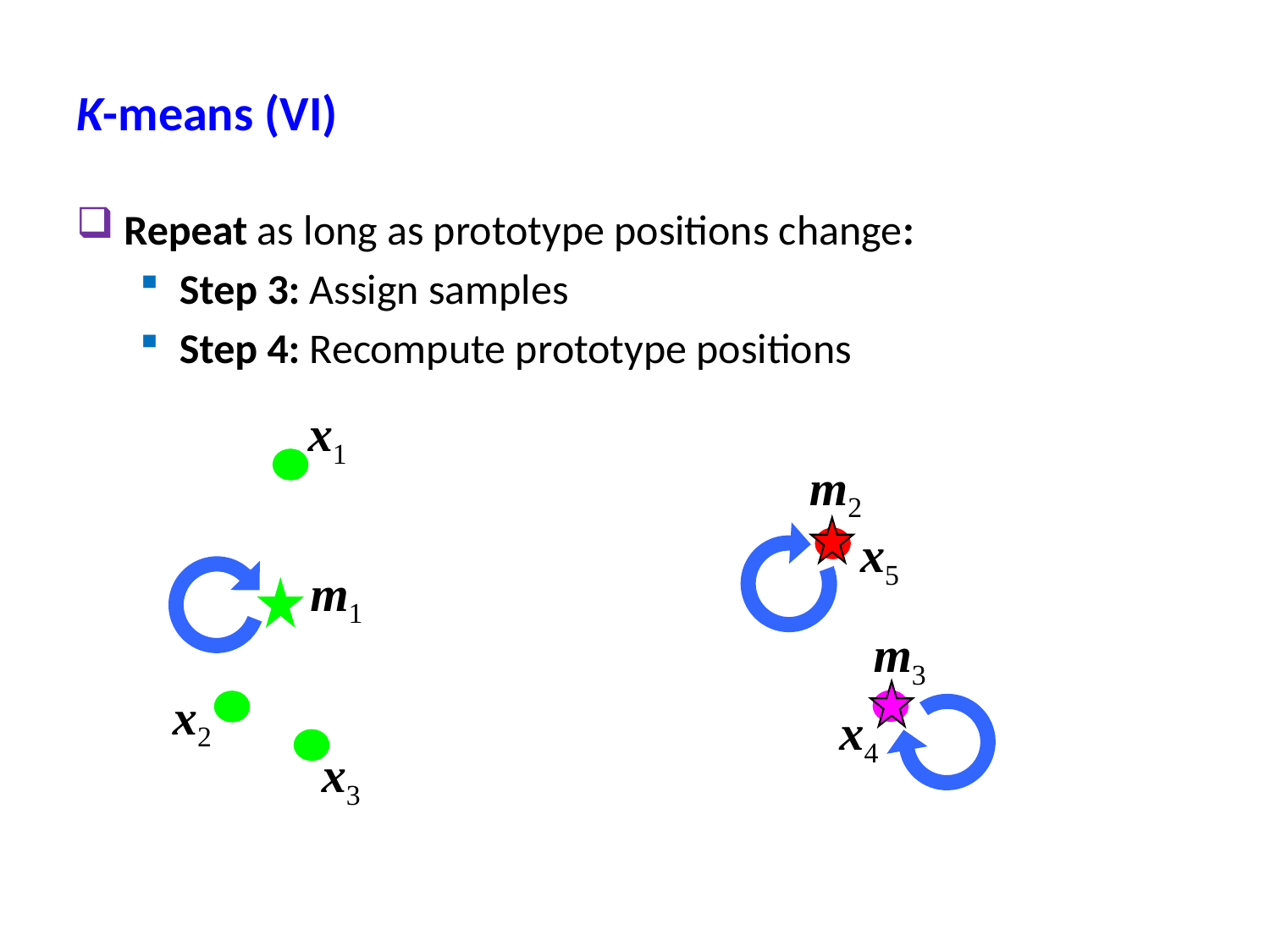

K-means (VI)
Repeat as long as prototype positions change:
Step 3: Assign samples
Step 4: Recompute prototype positions
x1

m2
x5

m1

m3
x2

x4

x3